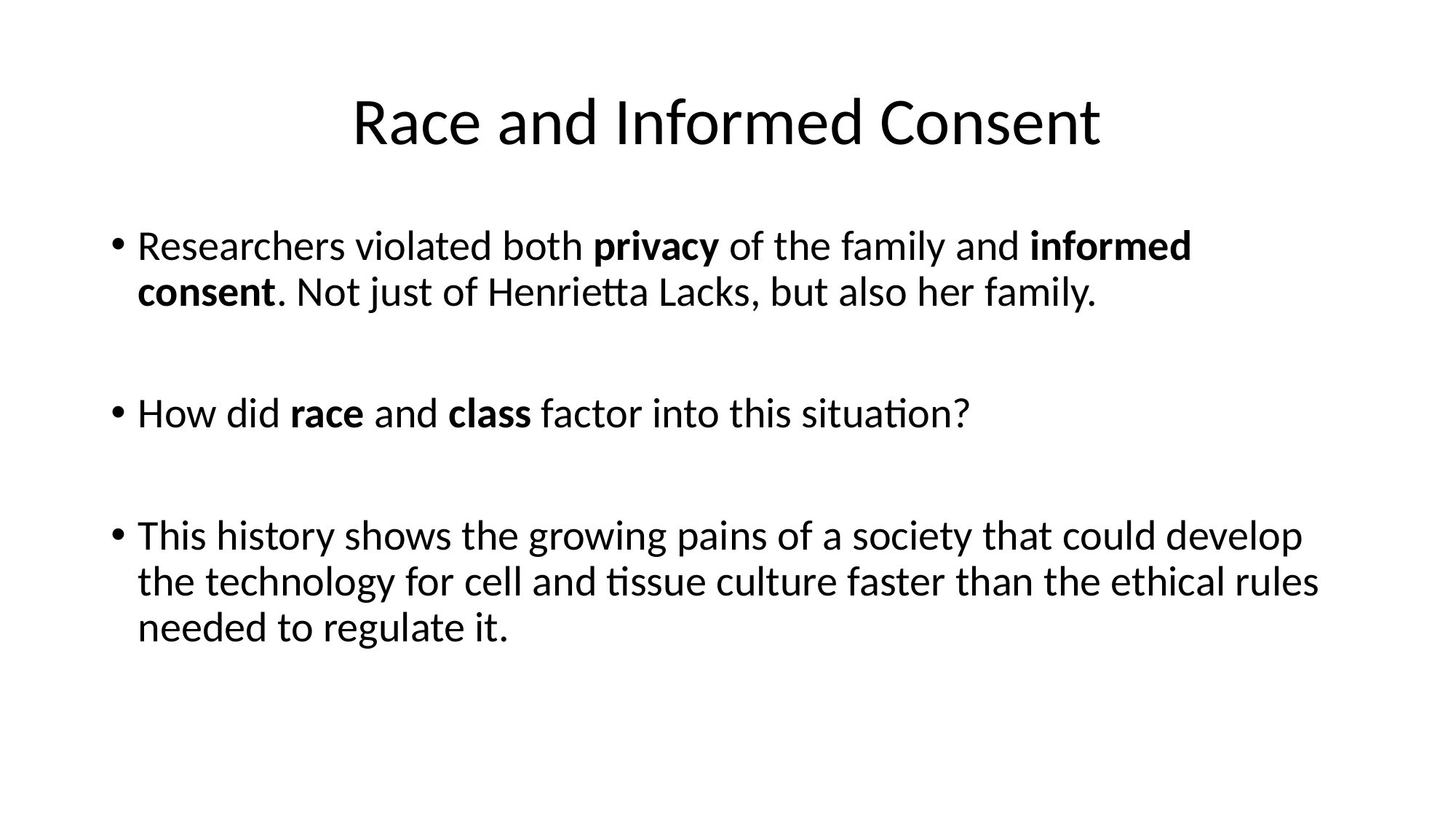

# Race and Informed Consent
Researchers violated both privacy of the family and informed consent. Not just of Henrietta Lacks, but also her family.

How did race and class factor into this situation?

This history shows the growing pains of a society that could develop the technology for cell and tissue culture faster than the ethical rules needed to regulate it.